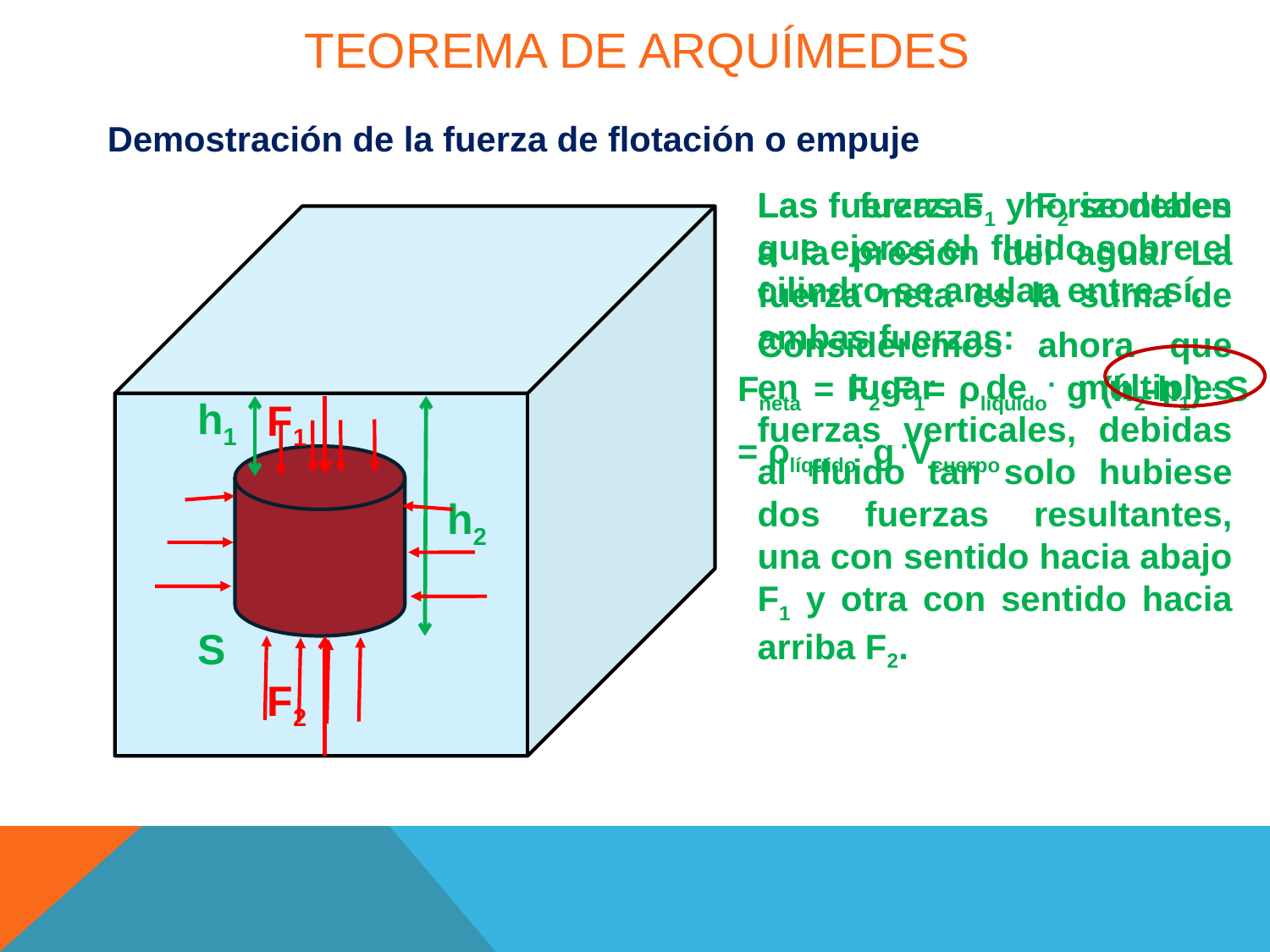

# TEOREMA DE ARQUÍMEDES
Demostración de la fuerza de flotación o empuje
Las fuerzas horizontales que ejerce el  fluido sobre el cilindro se anulan entre sí.
Las fuerzas F1 y F2 se deben a la presión del agua. La fuerza neta es la suma de ambas fuerzas:

Consideremos ahora que en lugar de múltiples fuerzas verticales, debidas al fluido tan solo hubiese dos fuerzas resultantes, una con sentido hacia abajo F1 y otra con sentido hacia arriba F2.
Fneta = F2-F1= ρlíquido. g (h2-h1) . S  = ρlíquido. g .Vcuerpo

F1

h1

h2

S

F2